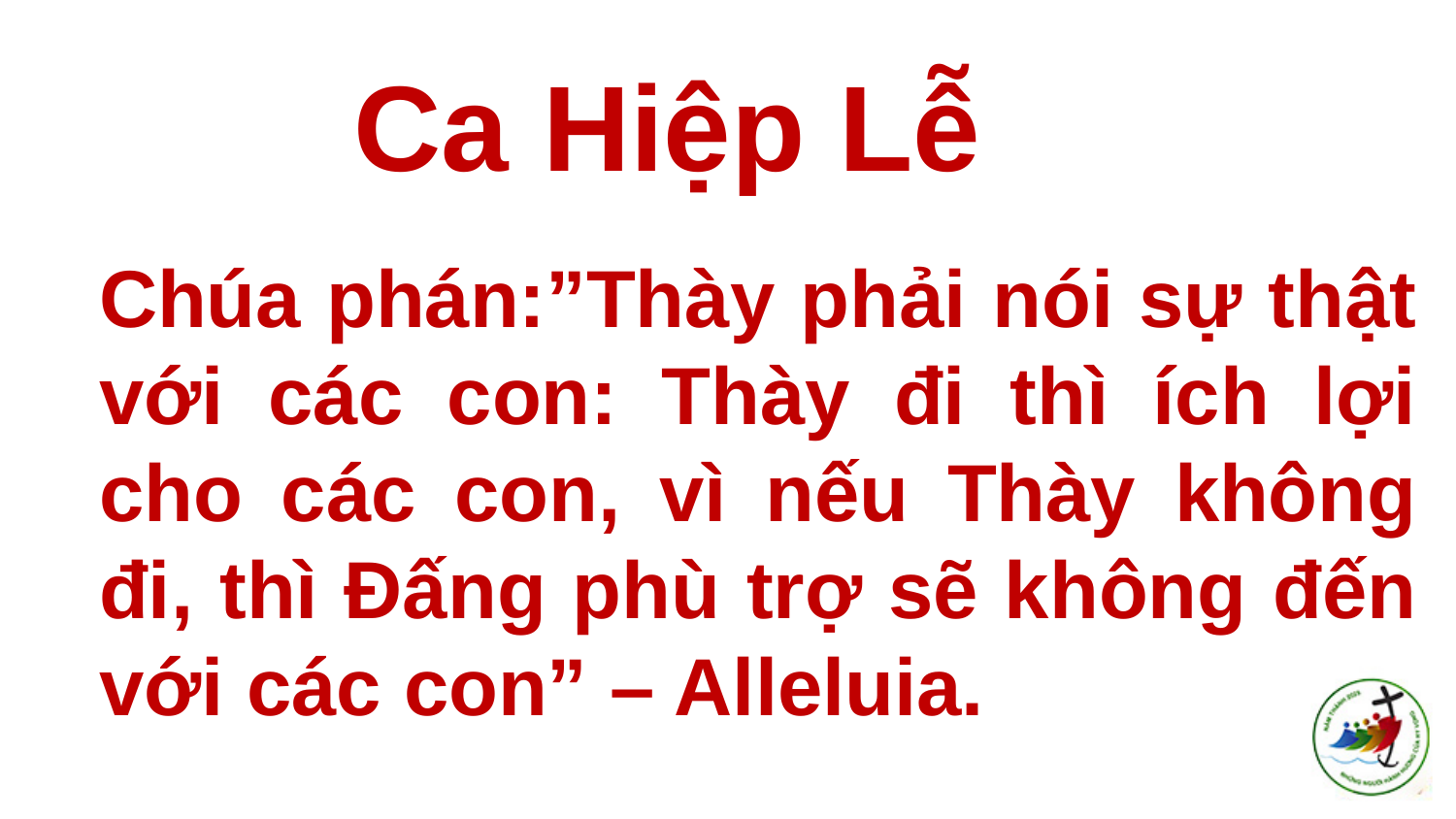

# Ca Hiệp Lễ
Chúa phán:”Thày phải nói sự thật với các con: Thày đi thì ích lợi cho các con, vì nếu Thày không đi, thì Đấng phù trợ sẽ không đến với các con” – Alleluia.